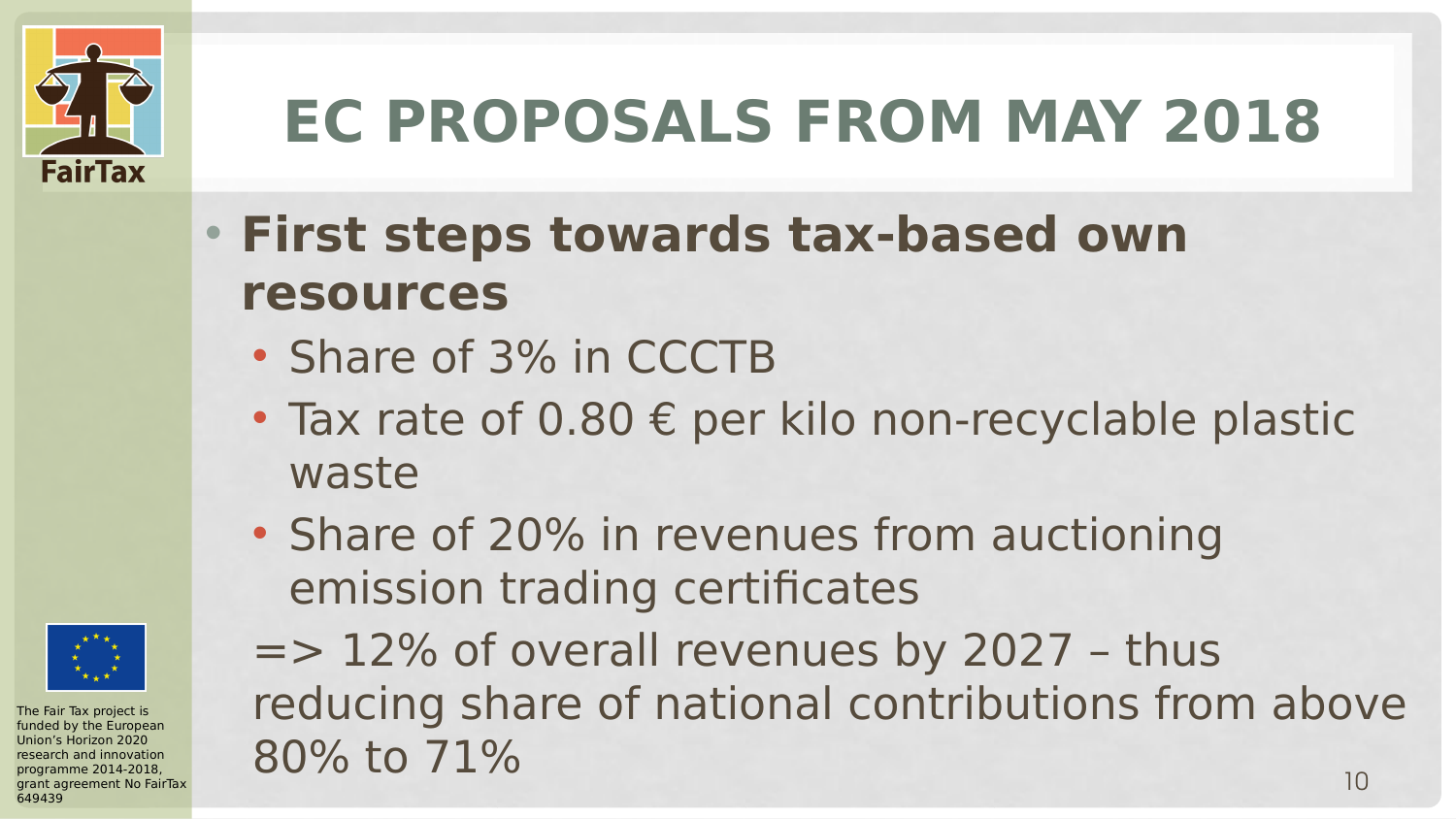

# EC Proposals from may 2018
First steps towards tax-based own resources
Share of 3% in CCCTB
Tax rate of 0.80 € per kilo non-recyclable plastic waste
Share of 20% in revenues from auctioning emission trading certificates
=> 12% of overall revenues by 2027 – thus reducing share of national contributions from above 80% to 71%
10